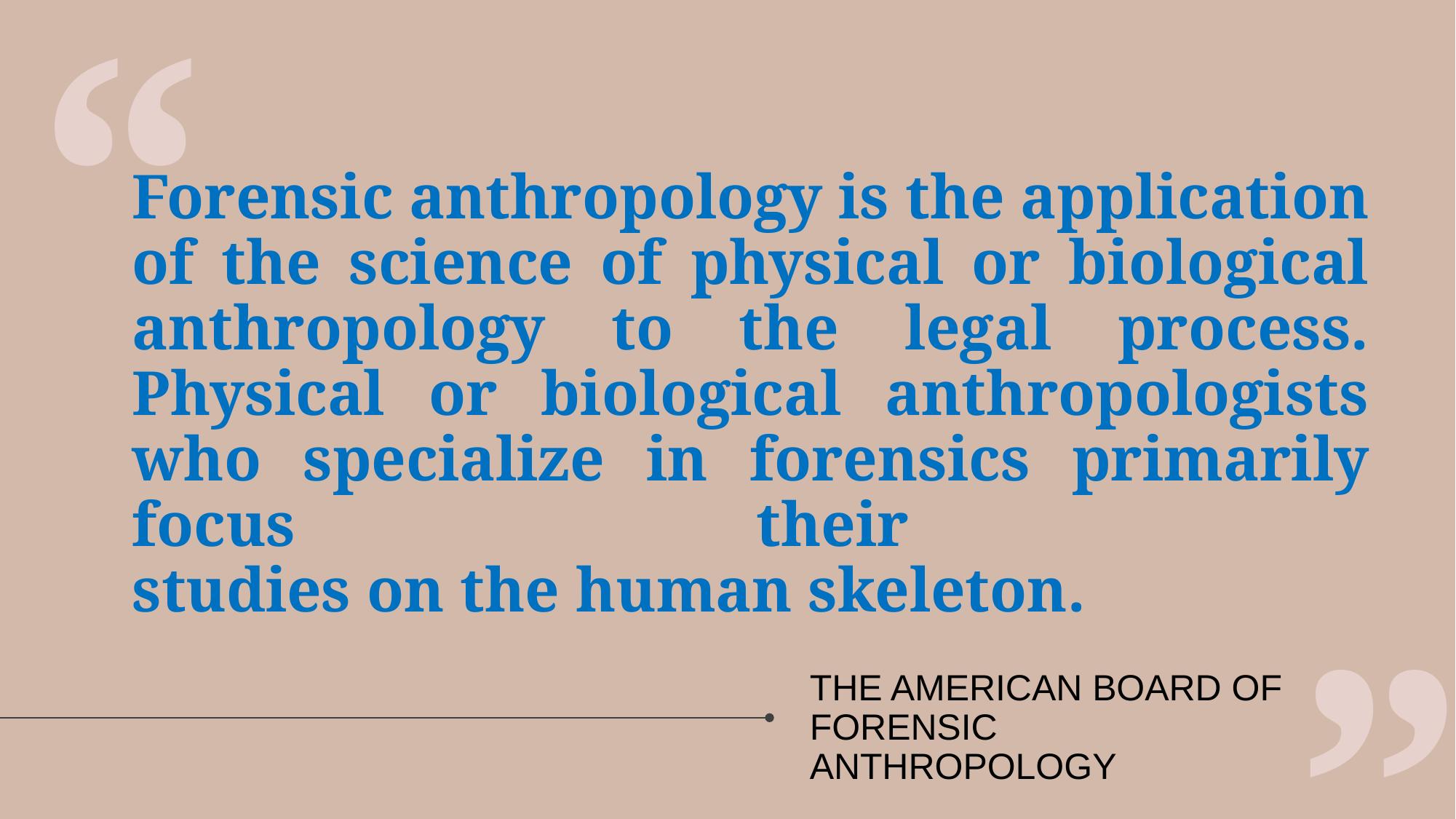

“
# Forensic anthropology is the application of the science of physical or biological anthropology to the legal process. Physical or biological anthropologists who specialize in forensics primarily focus their studies on the human skeleton.
”
THE AMERICAN BOARD OF FORENSIC ANTHROPOLOGY